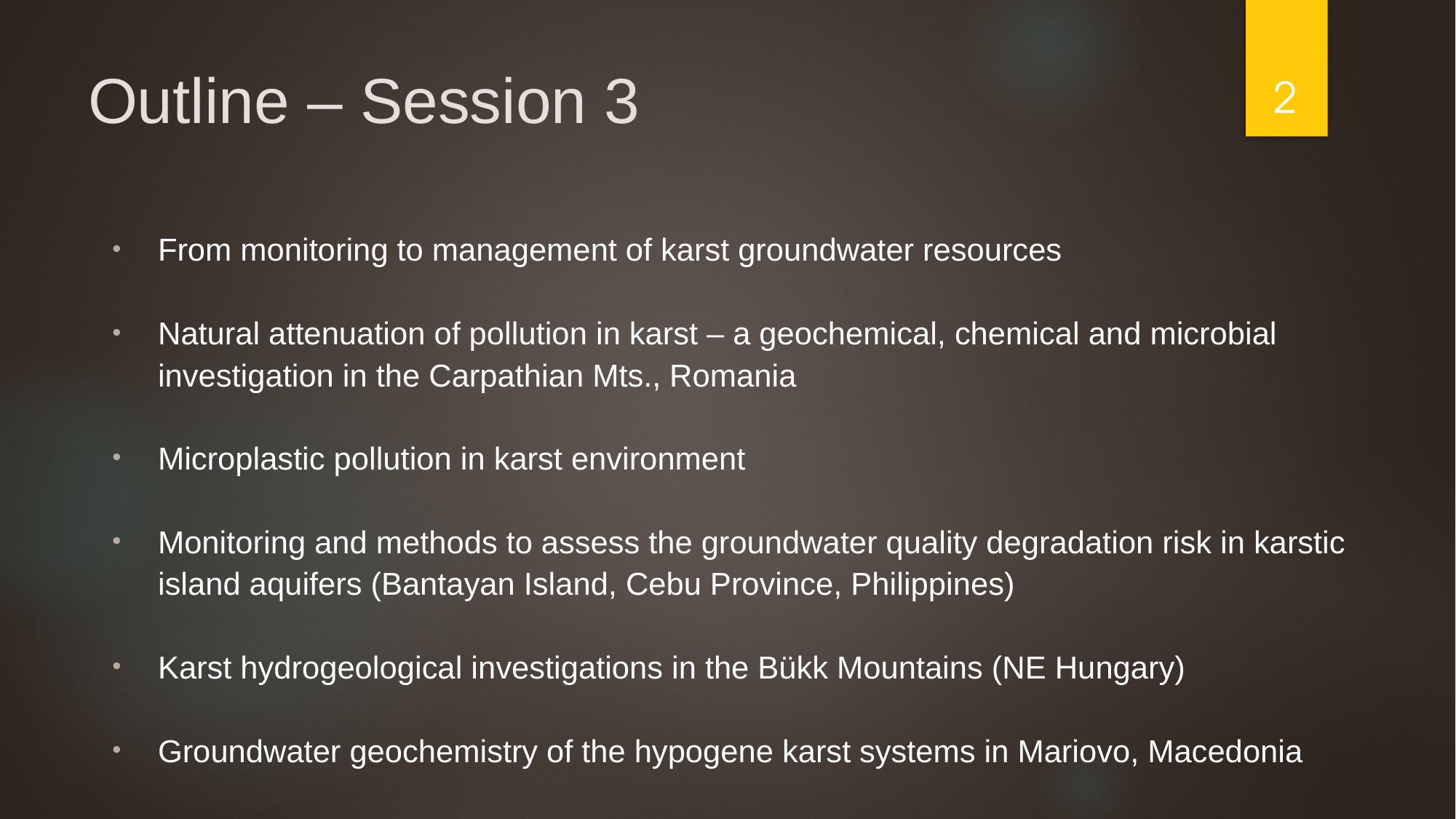

2
# Outline – Session 3
From monitoring to management of karst groundwater resources

Natural attenuation of pollution in karst – a geochemical, chemical and microbial investigation in the Carpathian Mts., Romania

Microplastic pollution in karst environment

Monitoring and methods to assess the groundwater quality degradation risk in karstic island aquifers (Bantayan Island, Cebu Province, Philippines)

Karst hydrogeological investigations in the Bükk Mountains (NE Hungary)

Groundwater geochemistry of the hypogene karst systems in Mariovo, Macedonia